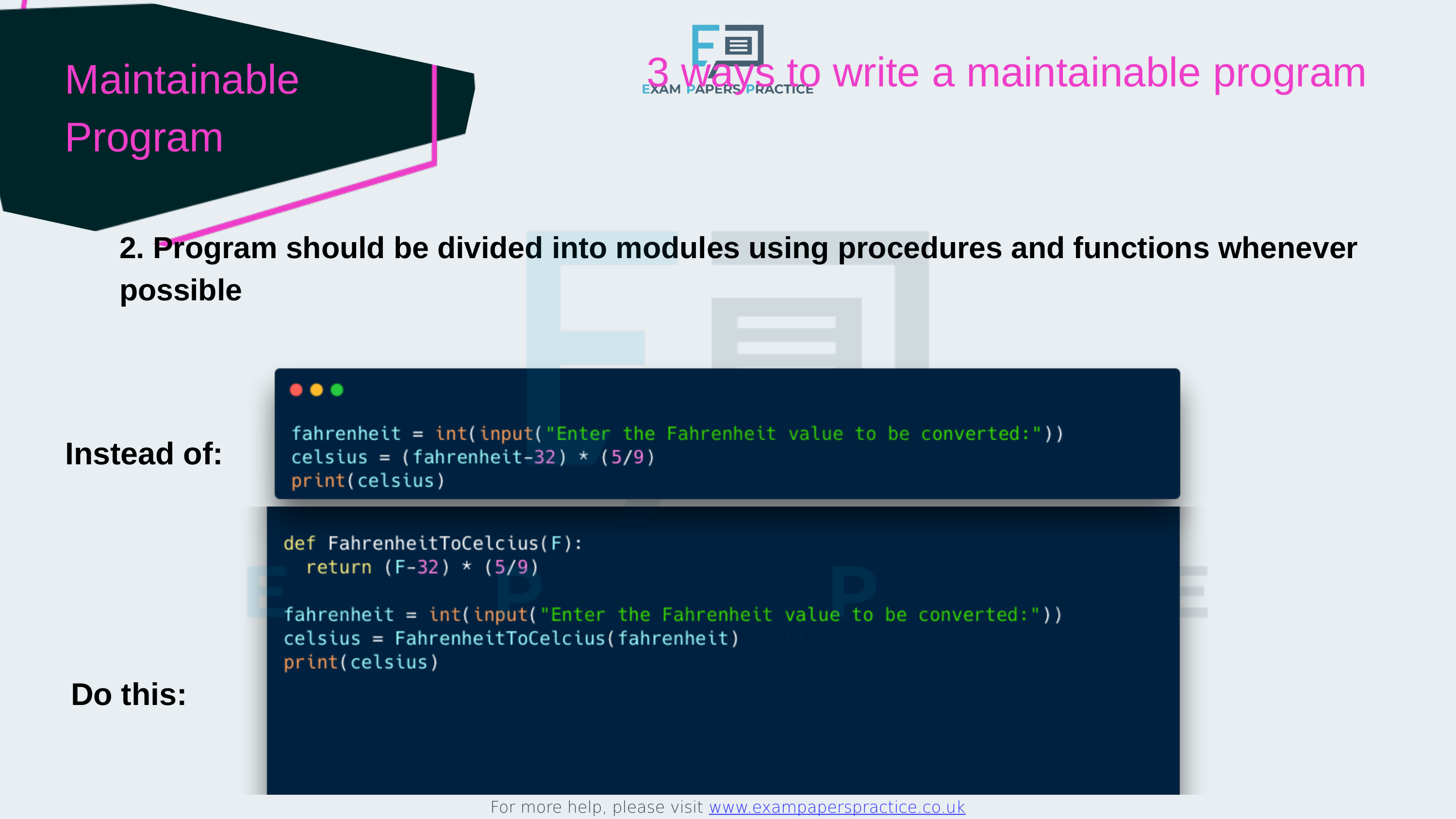

For more help, please visit www.exampaperspractice.co.uk
3 ways to write a maintainable program
Maintainable
Program
2. Program should be divided into modules using procedures and functions whenever possible

Instead of:

Do this: